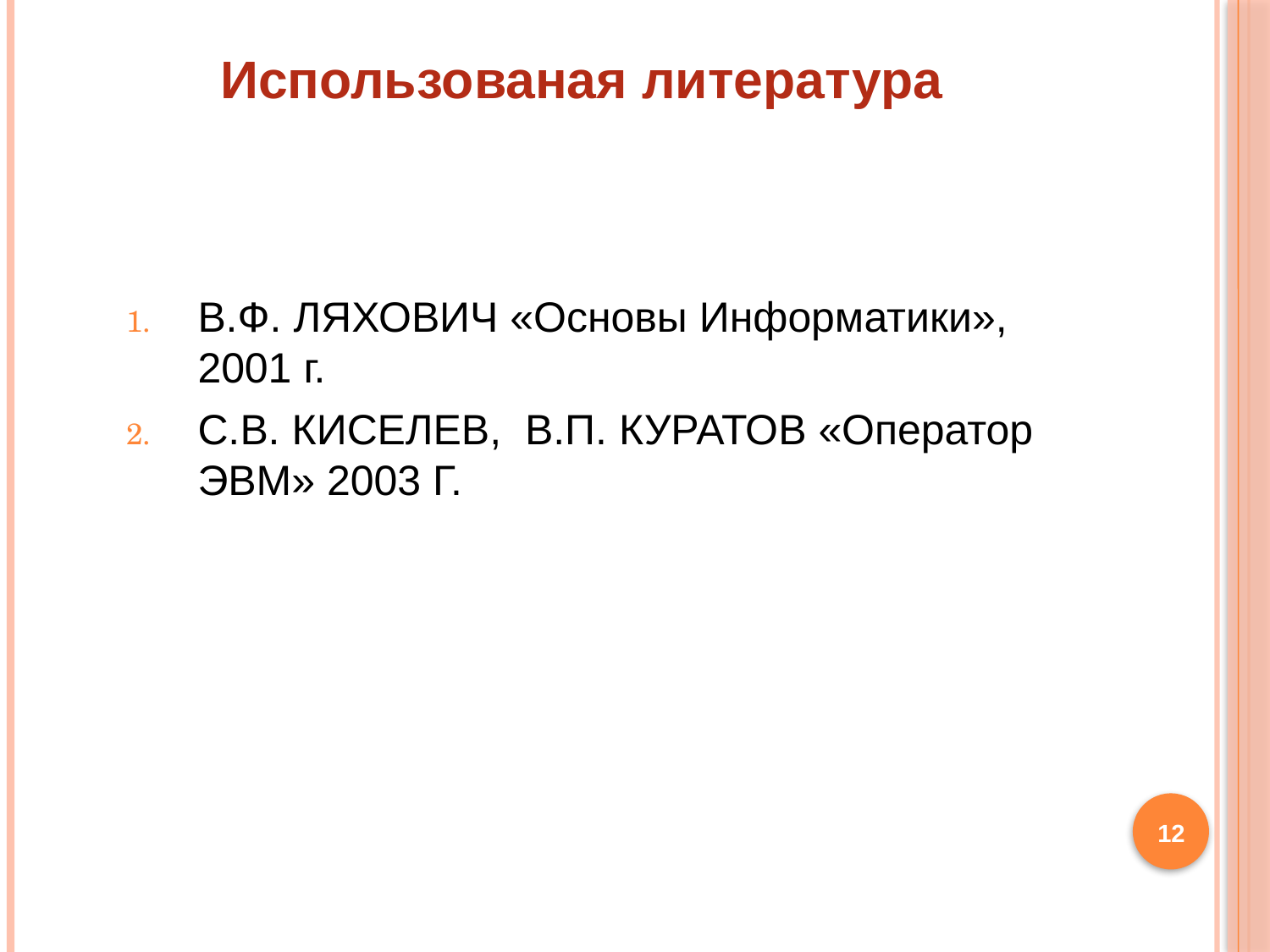

# Использованая литература

В.Ф. ЛЯХОВИЧ «Основы Информатики», 2001 г.
С.В. КИСЕЛЕВ,  В.П. КУРАТОВ «Оператор ЭВМ» 2003 Г.
12